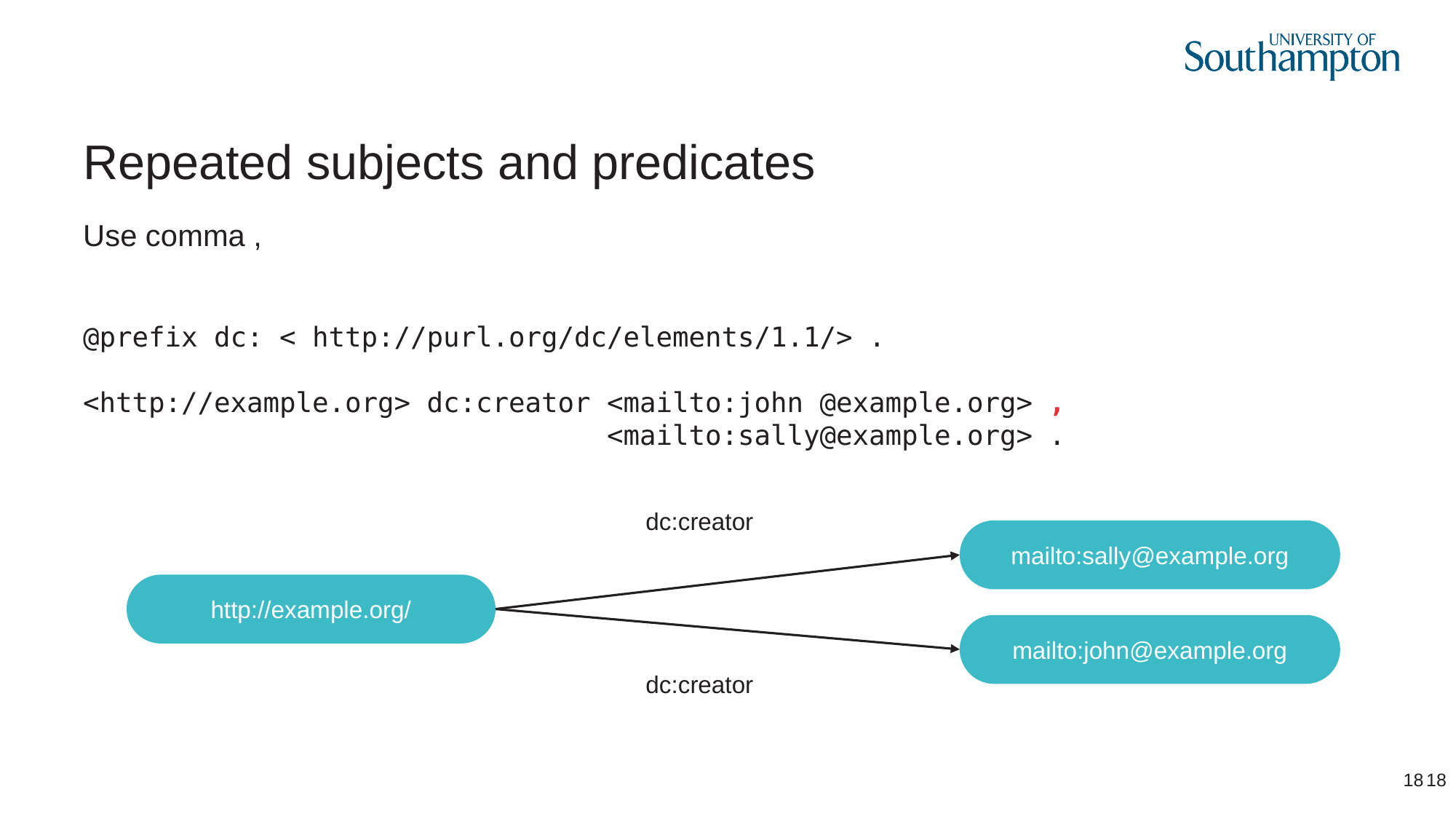

# Repeated subjects and predicates
Use comma ,

@prefix dc: < http://purl.org/dc/elements/1.1/> .
<http://example.org> dc:creator <mailto:john @example.org> ,
                                <mailto:sally@example.org> .
dc:creator
mailto:sally@example.org
http://example.org/
mailto:john@example.org
dc:creator

18